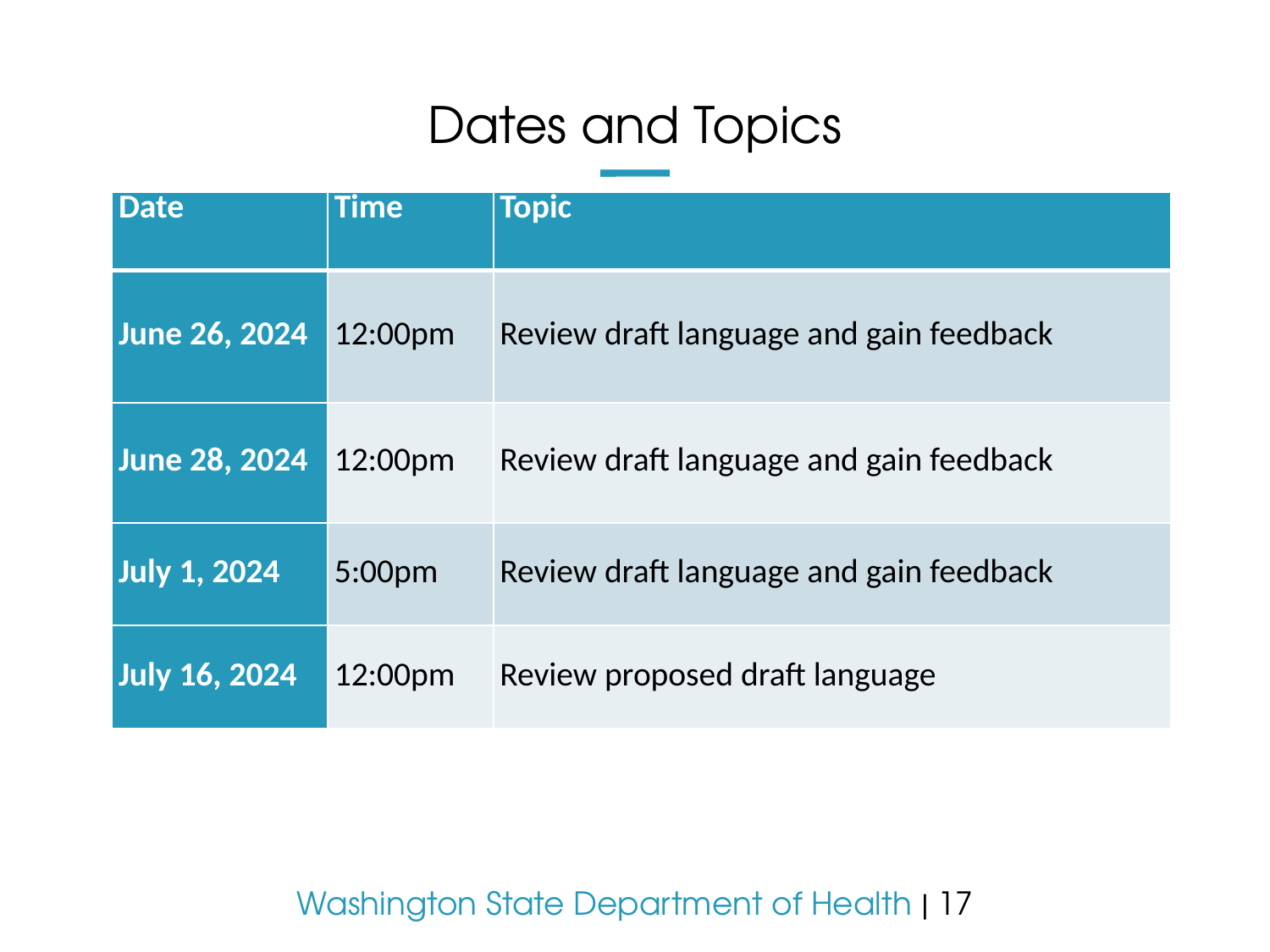

# Dates and Topics
| Date | Time | Topic |
| --- | --- | --- |
| June 26, 2024 | 12:00pm | Review draft language and gain feedback |
| June 28, 2024 | 12:00pm | Review draft language and gain feedback |
| July 1, 2024 | 5:00pm | Review draft language and gain feedback |
| July 16, 2024 | 12:00pm | Review proposed draft language |